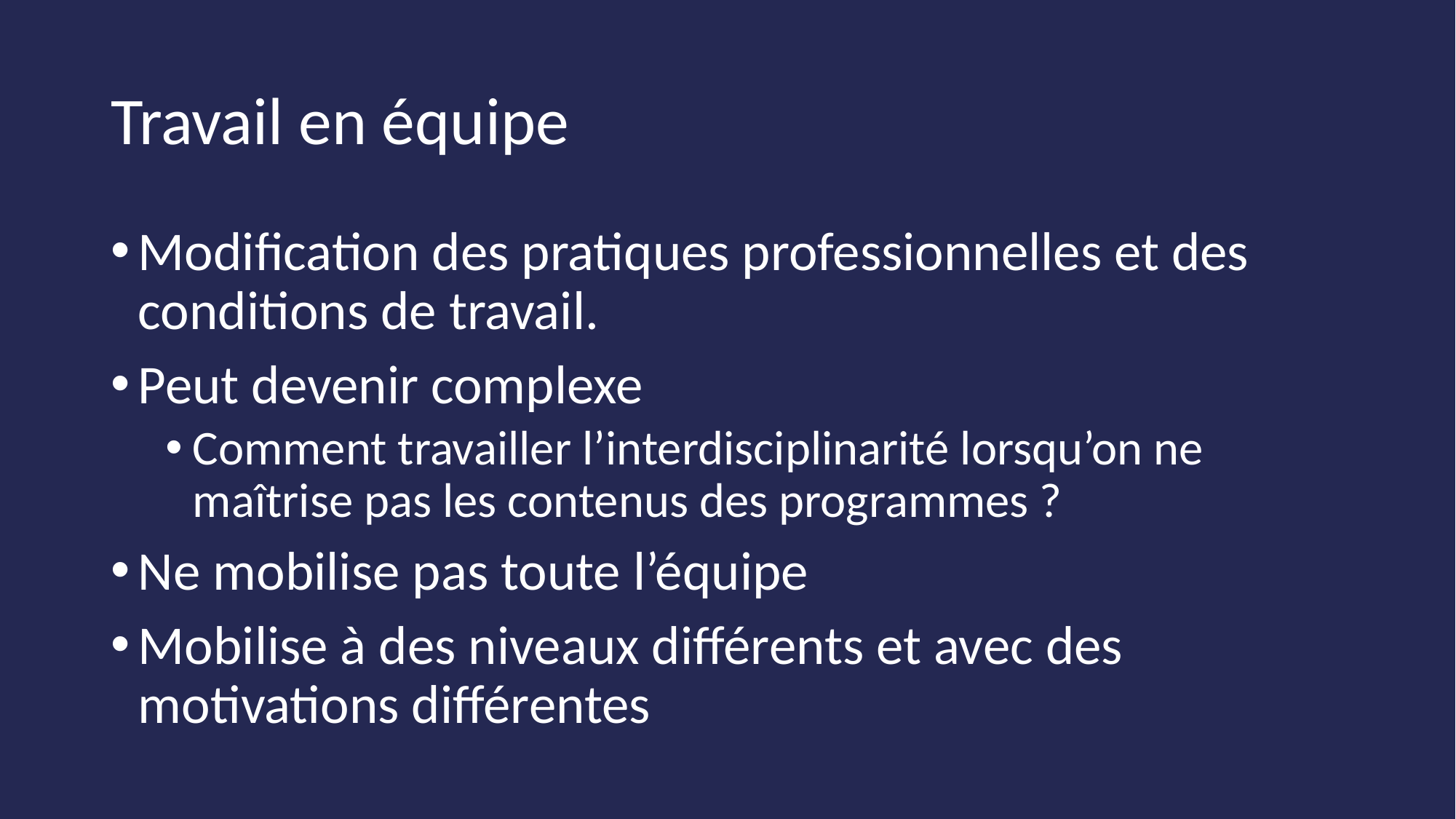

# Travail en équipe
Modification des pratiques professionnelles et des conditions de travail.
Peut devenir complexe
Comment travailler l’interdisciplinarité lorsqu’on ne maîtrise pas les contenus des programmes ?
Ne mobilise pas toute l’équipe
Mobilise à des niveaux différents et avec des motivations différentes